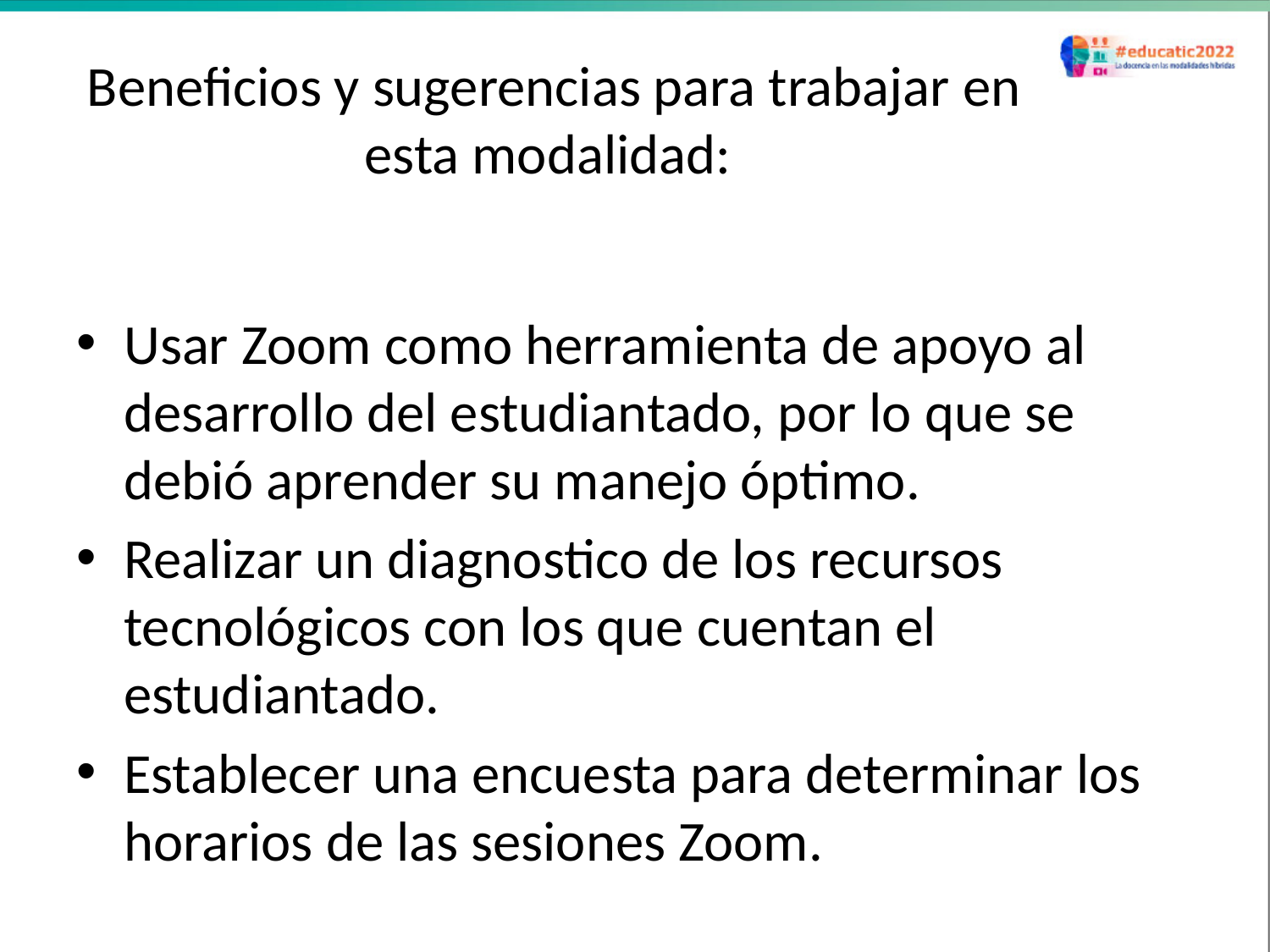

# Beneficios y sugerencias para trabajar en esta modalidad:

Usar Zoom como herramienta de apoyo al desarrollo del estudiantado, por lo que se debió aprender su manejo óptimo.
Realizar un diagnostico de los recursos tecnológicos con los que cuentan el estudiantado.
Establecer una encuesta para determinar los horarios de las sesiones Zoom.